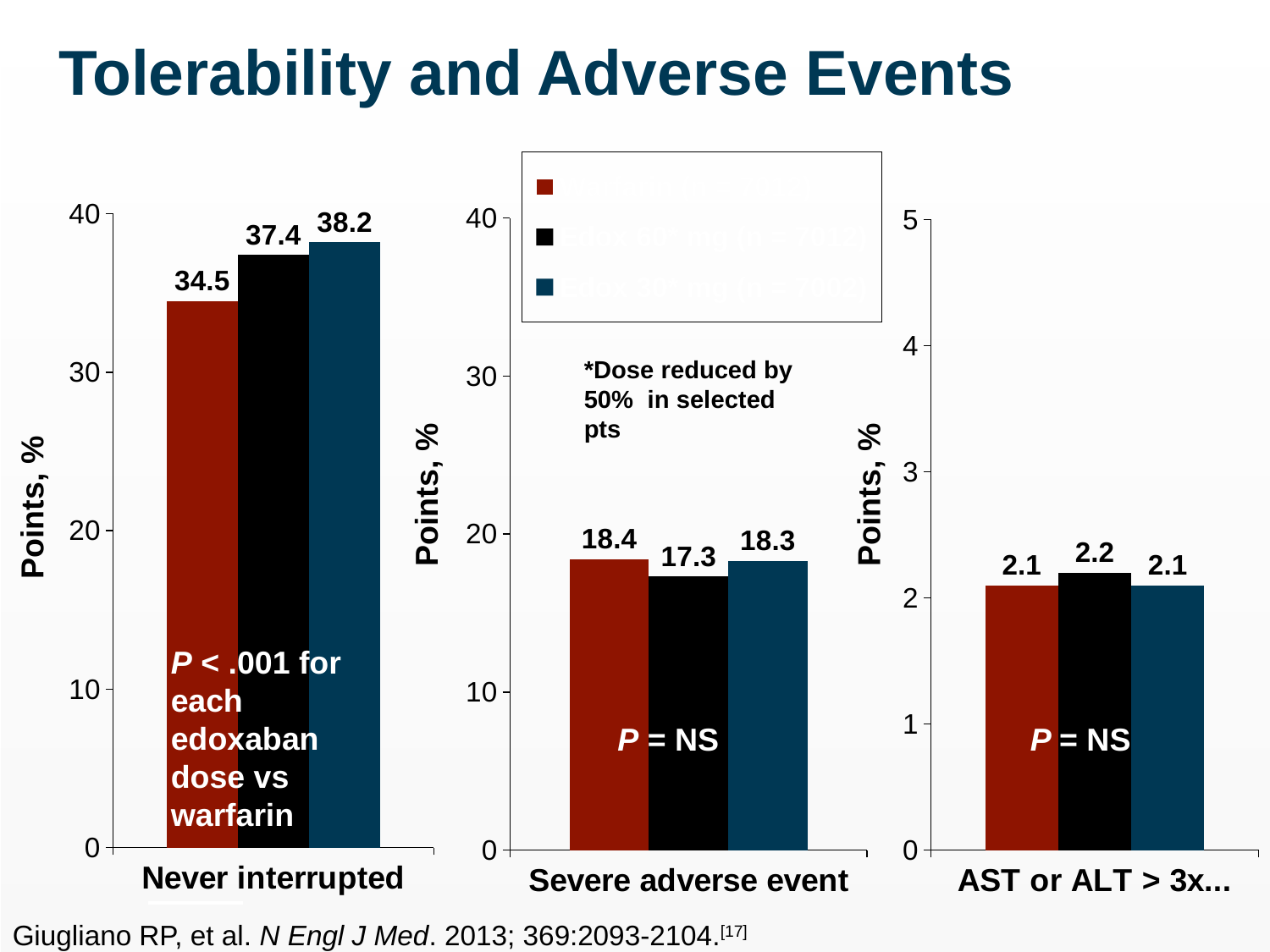

Tolerability and Adverse Events

### Chart

| Category | Warfarin | Edox 60* mg | Edox 30* mg |
|---|---|---|---|
| Never interrupted | 34.5 | 37.4 | 38.2 |

### Chart

| Category | Warfarin (n = 7012) | Edox 60* mg (n = 7012) | Edox 30* mg (n = 7002) |
|---|---|---|---|
| Severe adverse event | 18.4 | 17.3 | 18.3 |

### Chart

| Category | Warfarin | Edox 60* mg | Edox 30* mg |
|---|---|---|---|
| AST or ALT > 3x ULN | 2.1 | 2.2 | 2.1 |
*Dose reduced by 50%  in selected pts
Points, %
Points, %
Points, %
P < .001 for each edoxaban dose vs warfarin
P = NS
P = NS
Giugliano RP, et al. N Engl J Med. 2013; 369:2093-2104.[17]